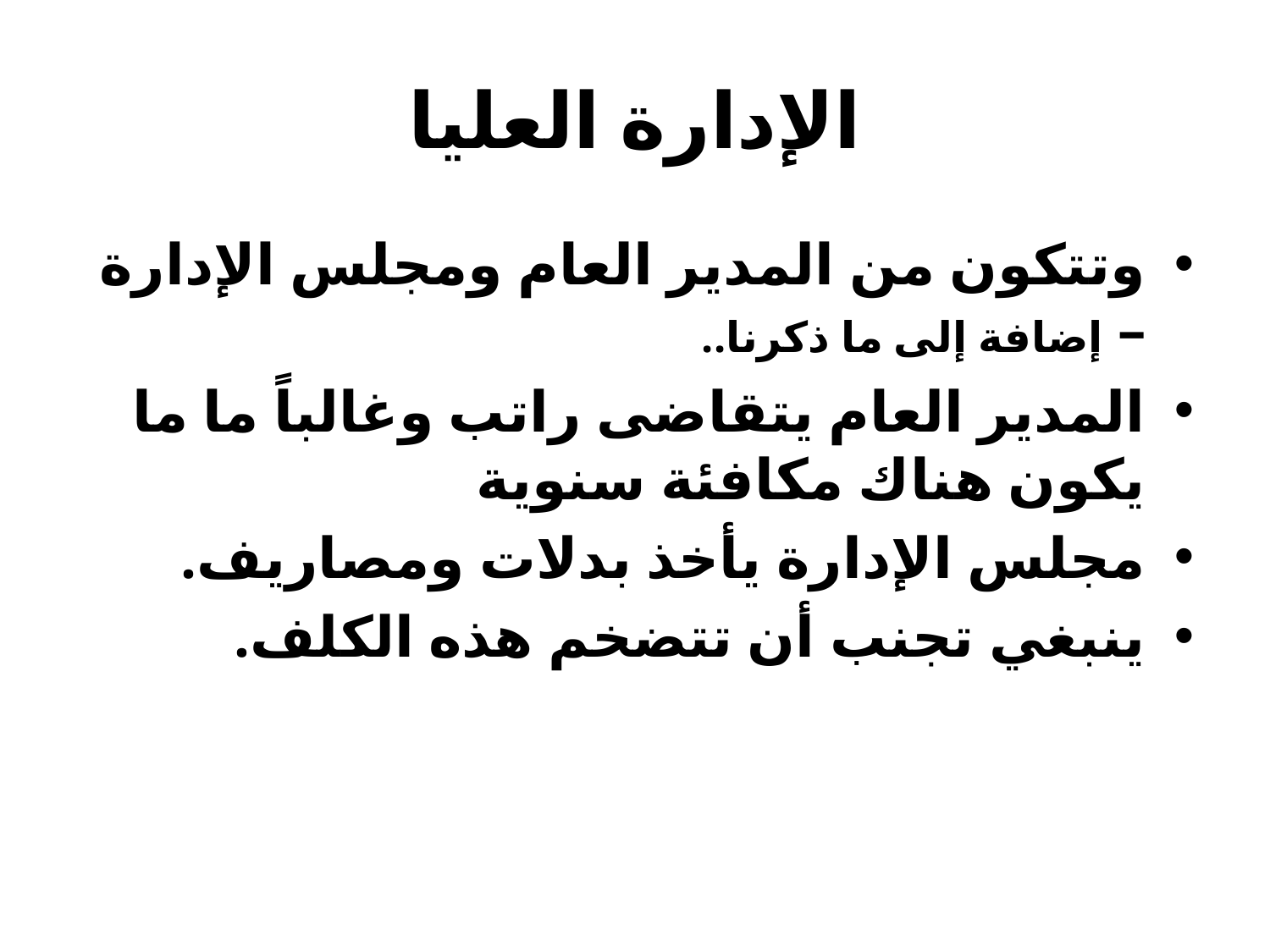

# الإدارة العليا
وتتكون من المدير العام ومجلس الإدارة – إضافة إلى ما ذكرنا..
المدير العام يتقاضى راتب وغالباً ما ما يكون هناك مكافئة سنوية
مجلس الإدارة يأخذ بدلات ومصاريف.
ينبغي تجنب أن تتضخم هذه الكلف.